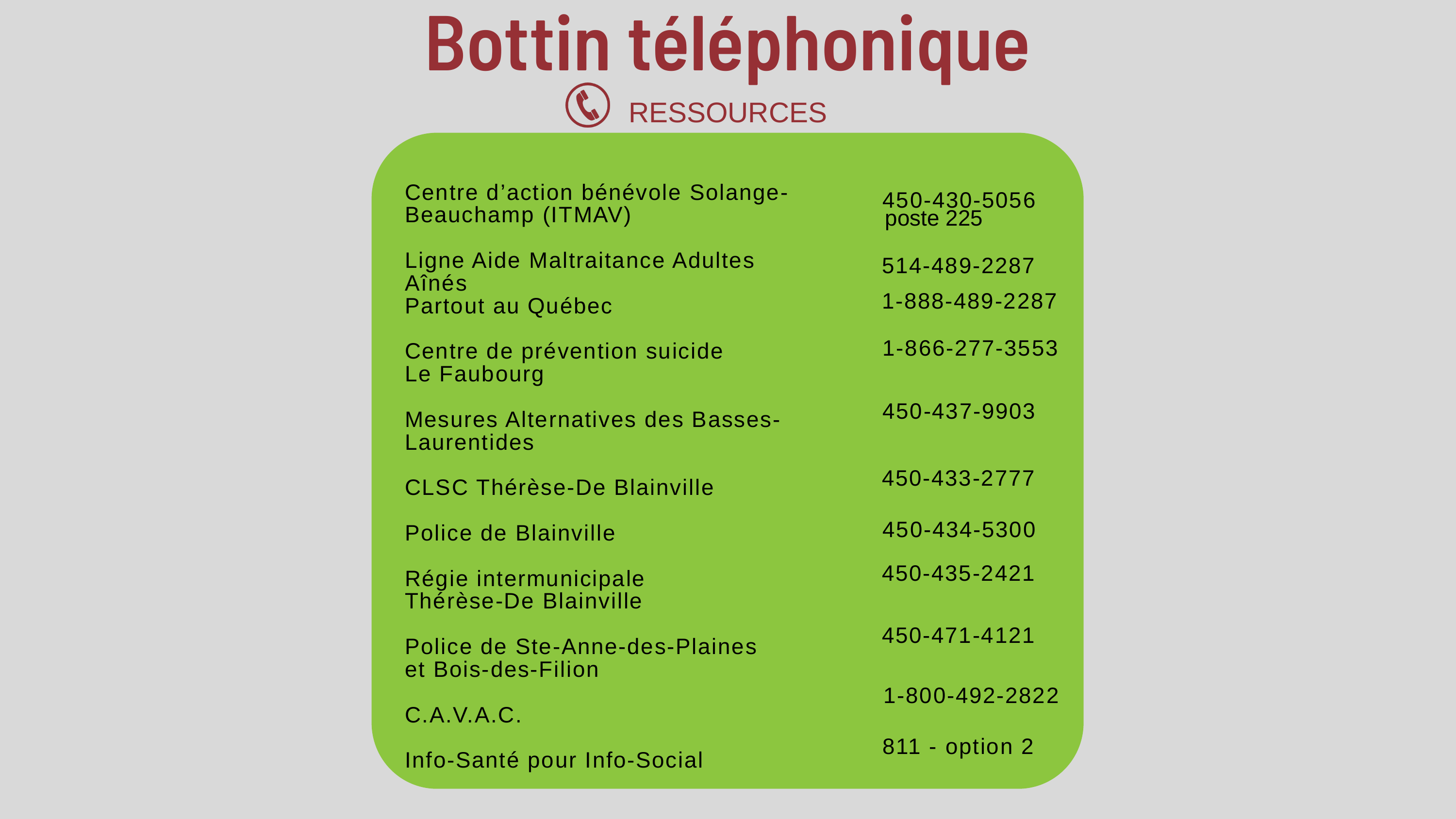

Bottin téléphonique
RESSOURCES

450-430-5056
Centre d’action bénévole Solange-Beauchamp (ITMAV)

Ligne Aide Maltraitance Adultes Aînés
Partout au Québec

Centre de prévention suicide
Le Faubourg

Mesures Alternatives des Basses-Laurentides

CLSC Thérèse-De Blainville

Police de Blainville

Régie intermunicipale
Thérèse-De Blainville

Police de Ste-Anne-des-Plaines
et Bois-des-Filion

C.A.V.A.C.

Info-Santé pour Info-Social

poste 225
514-489-2287
1-888-489-2287
1-866-277-3553
450-437-9903
450-433-2777
450-434-5300
450-435-2421
450-471-4121
1-800-492-2822
811 - option 2